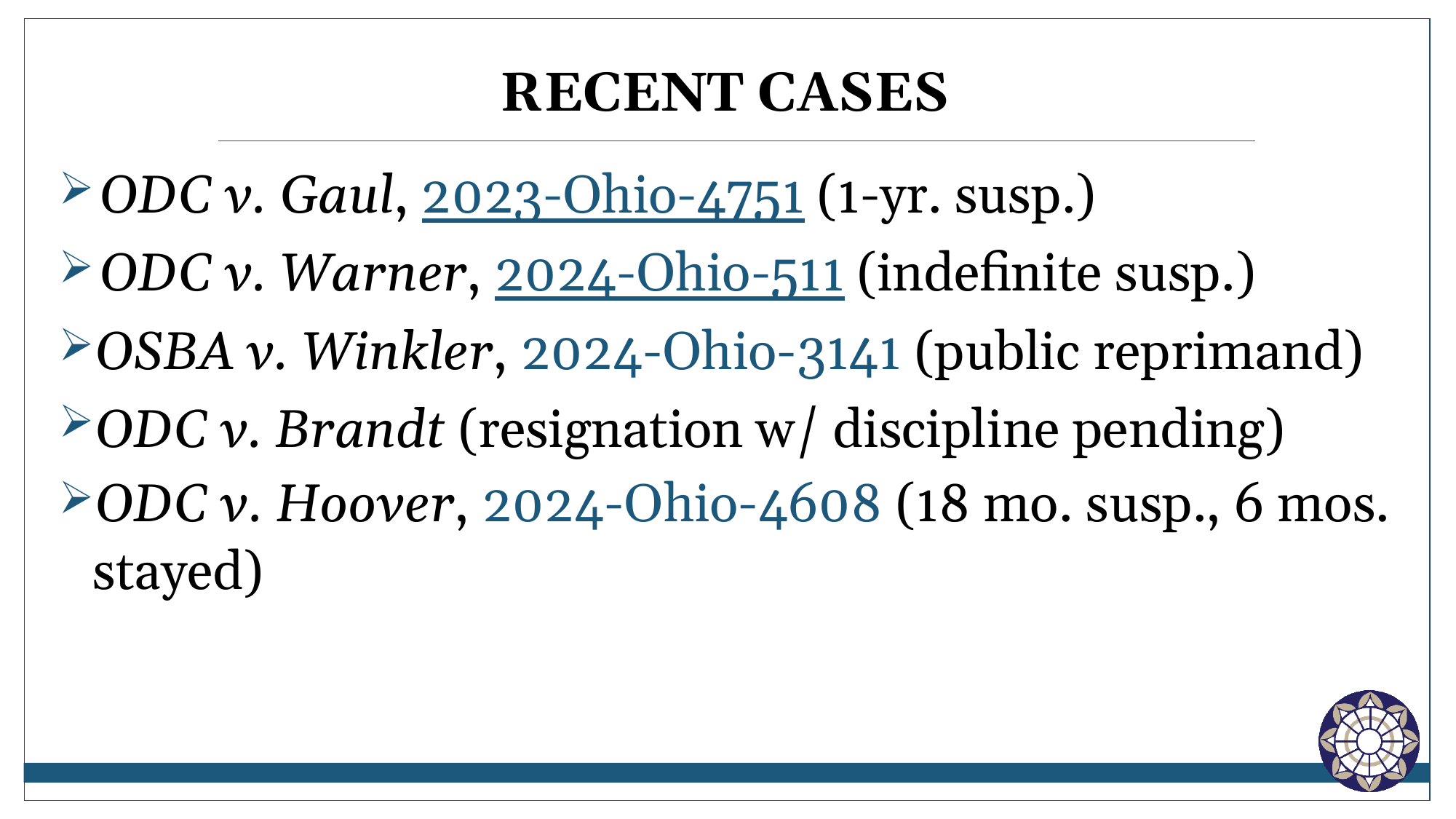

# Recent cases
ODC v. Gaul, 2023-Ohio-4751 (1-yr. susp.)
ODC v. Warner, 2024-Ohio-511 (indefinite susp.)
OSBA v. Winkler, 2024-Ohio-3141 (public reprimand)
ODC v. Brandt (resignation w/ discipline pending)
ODC v. Hoover, 2024-Ohio-4608 (18 mo. susp., 6 mos. stayed)